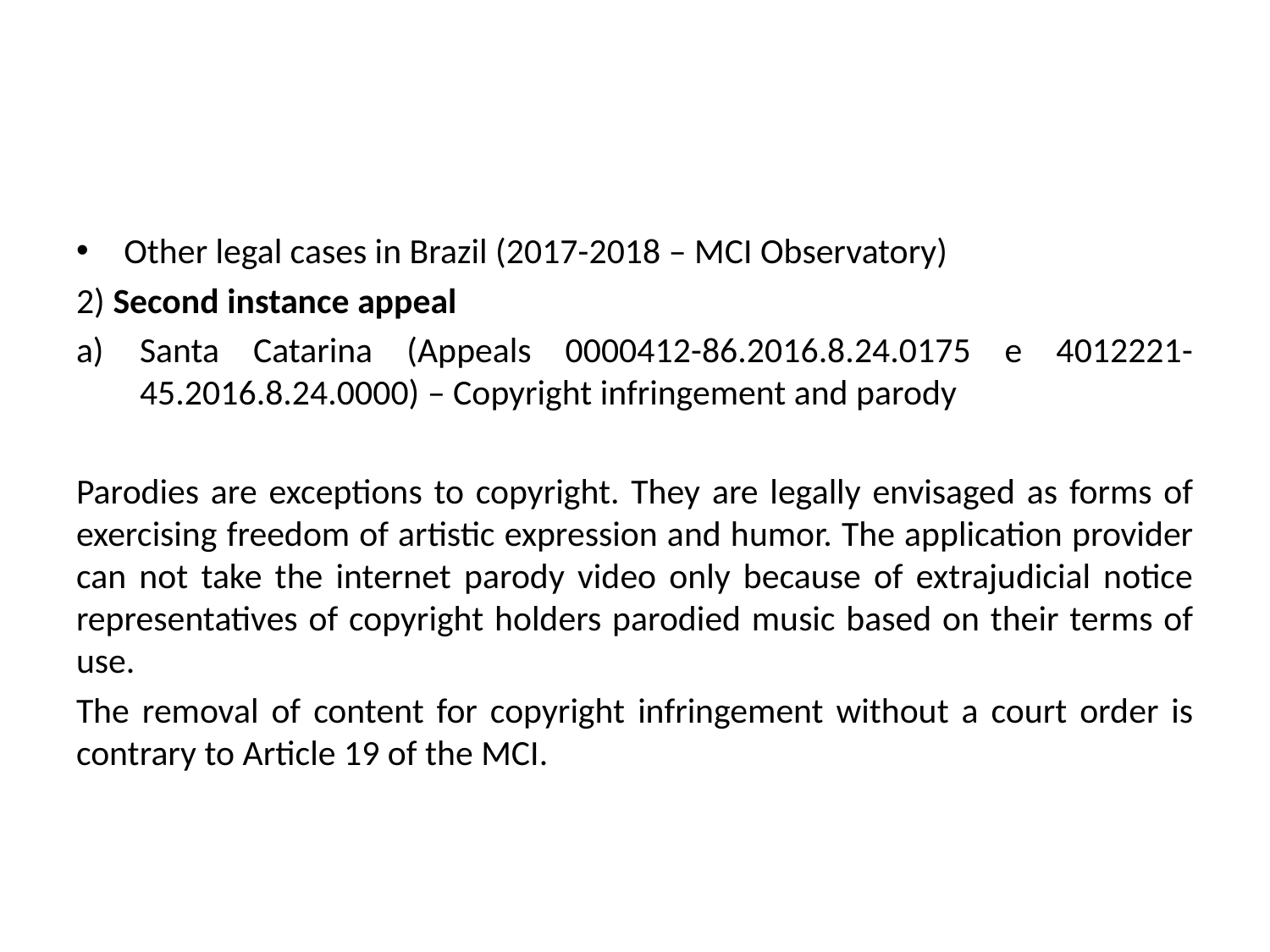

#
Other legal cases in Brazil (2017-2018 – MCI Observatory)
2) Second instance appeal
Santa Catarina (Appeals 0000412-86.2016.8.24.0175 e 4012221-45.2016.8.24.0000) – Copyright infringement and parody

Parodies are exceptions to copyright. They are legally envisaged as forms of exercising freedom of artistic expression and humor. The application provider can not take the internet parody video only because of extrajudicial notice representatives of copyright holders parodied music based on their terms of use.
The removal of content for copyright infringement without a court order is contrary to Article 19 of the MCI.